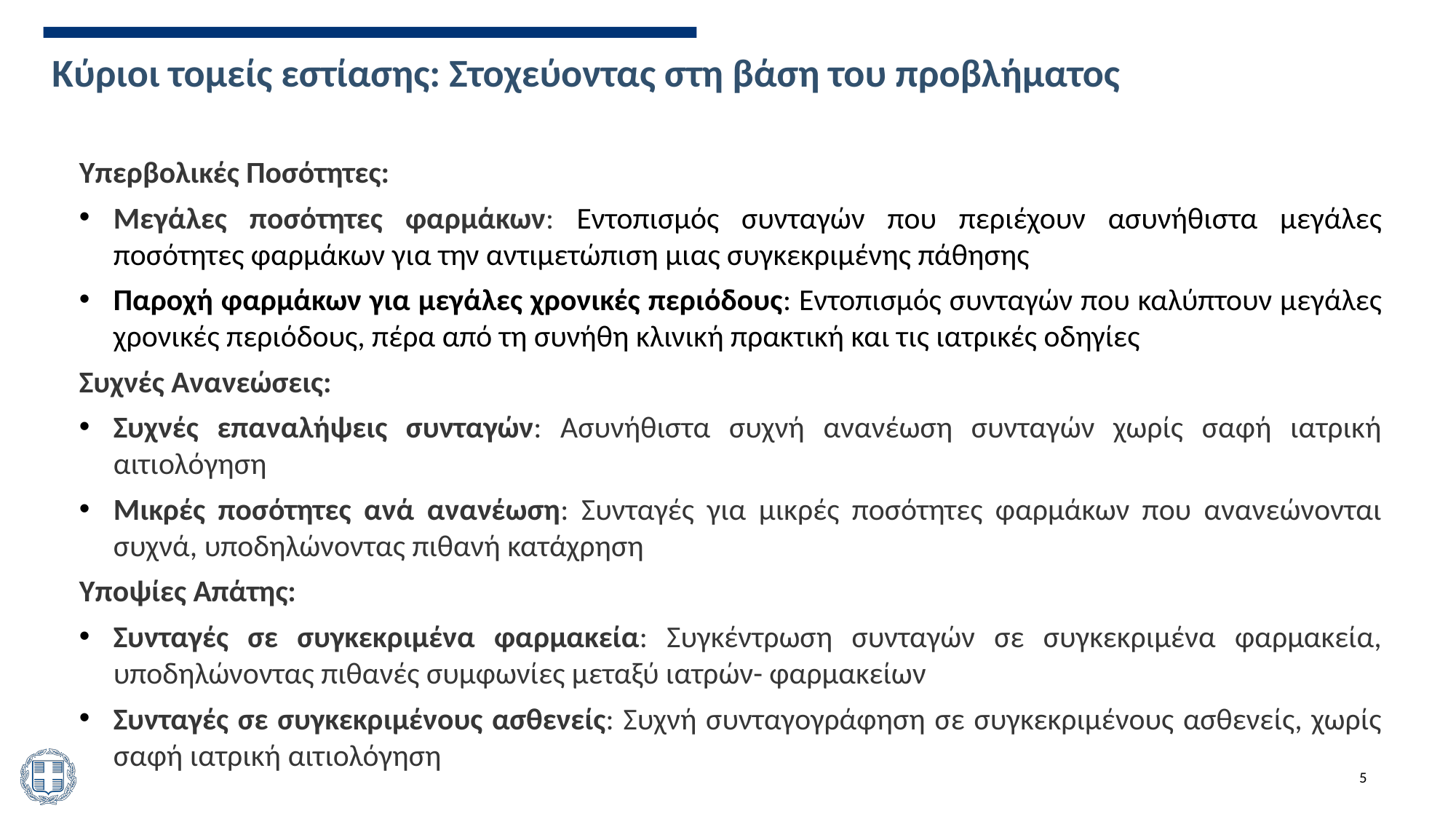

# Κύριοι τομείς εστίασης: Στοχεύοντας στη βάση του προβλήματος
Υπερβολικές Ποσότητες:
Μεγάλες ποσότητες φαρμάκων: Εντοπισμός συνταγών που περιέχουν ασυνήθιστα μεγάλες ποσότητες φαρμάκων για την αντιμετώπιση μιας συγκεκριμένης πάθησης
Παροχή φαρμάκων για μεγάλες χρονικές περιόδους: Εντοπισμός συνταγών που καλύπτουν μεγάλες χρονικές περιόδους, πέρα από τη συνήθη κλινική πρακτική και τις ιατρικές οδηγίες
Συχνές Ανανεώσεις:
Συχνές επαναλήψεις συνταγών: Ασυνήθιστα συχνή ανανέωση συνταγών χωρίς σαφή ιατρική αιτιολόγηση
Μικρές ποσότητες ανά ανανέωση: Συνταγές για μικρές ποσότητες φαρμάκων που ανανεώνονται συχνά, υποδηλώνοντας πιθανή κατάχρηση
Υποψίες Απάτης:
Συνταγές σε συγκεκριμένα φαρμακεία: Συγκέντρωση συνταγών σε συγκεκριμένα φαρμακεία, υποδηλώνοντας πιθανές συμφωνίες μεταξύ ιατρών- φαρμακείων
Συνταγές σε συγκεκριμένους ασθενείς: Συχνή συνταγογράφηση σε συγκεκριμένους ασθενείς, χωρίς σαφή ιατρική αιτιολόγηση
5